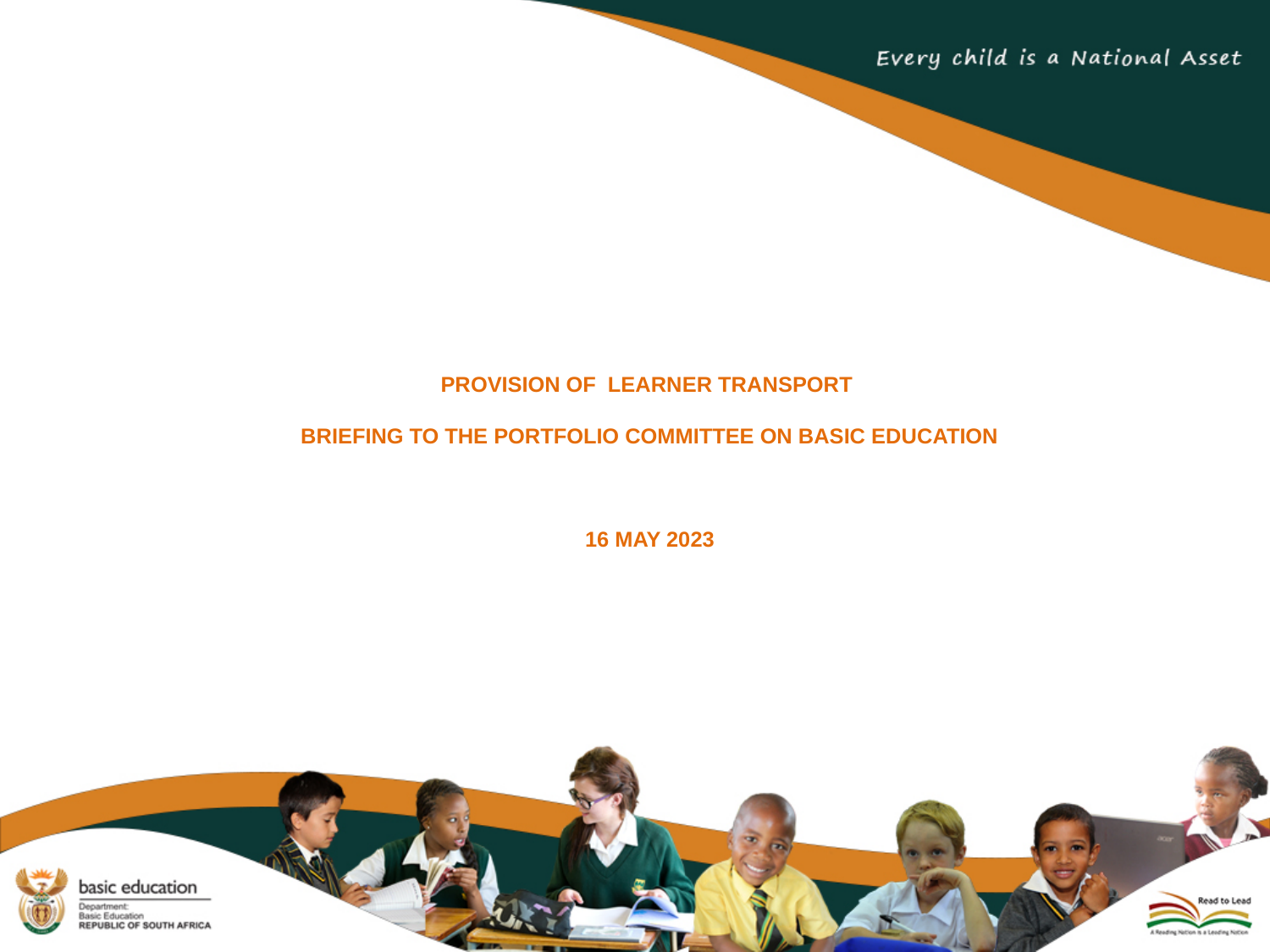

# PROVISION OF  LEARNER TRANSPORT BRIEFING TO THE PORTFOLIO COMMITTEE ON BASIC EDUCATION 16 MAY 2023